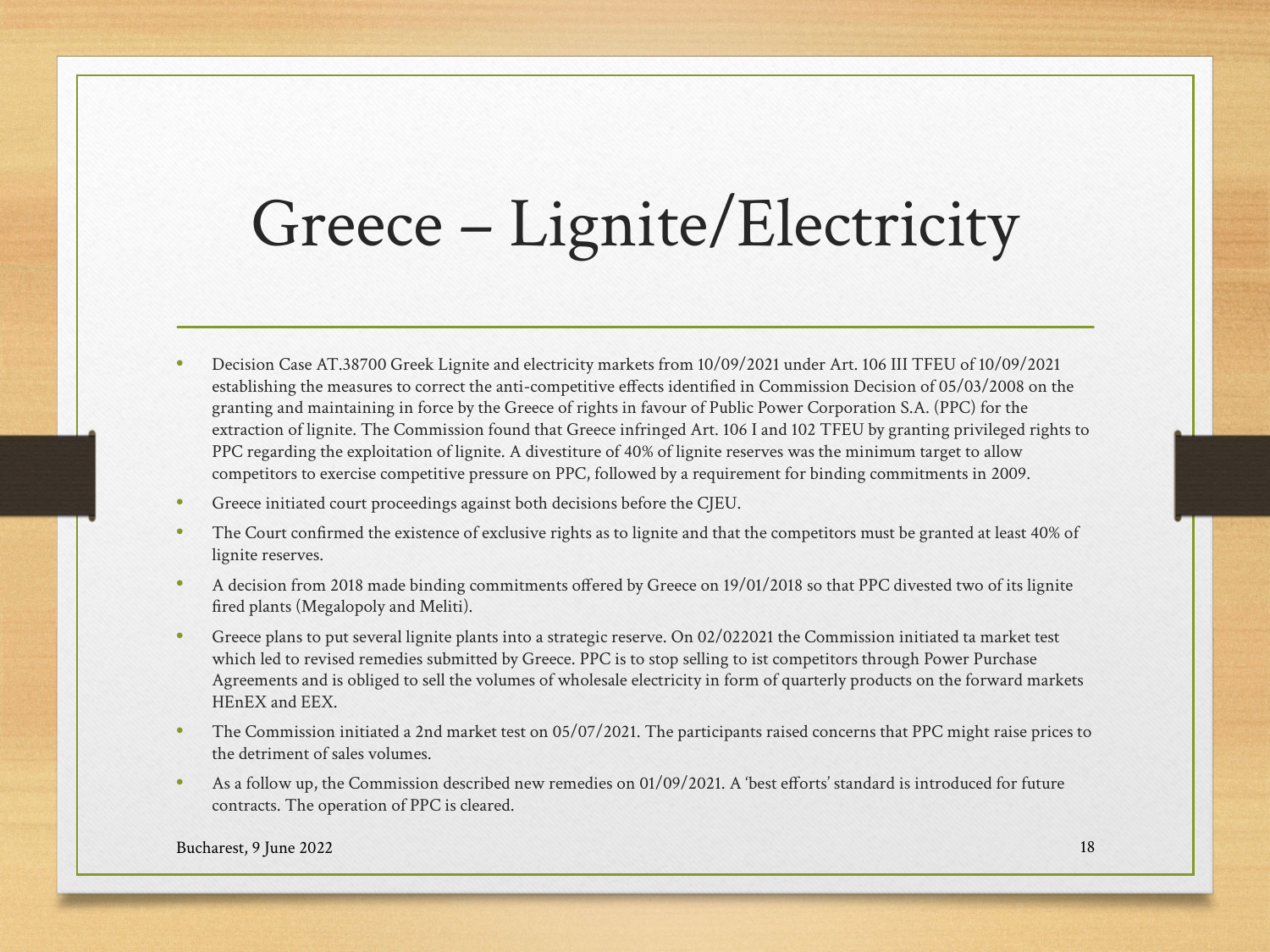

# Greece – Lignite/Electricity
Decision Case AT.38700 Greek Lignite and electricity markets from 10/09/2021 under Art. 106 III TFEU of 10/09/2021 establishing the measures to correct the anti-competitive effects identified in Commission Decision of 05/03/2008 on the granting and maintaining in force by the Greece of rights in favour of Public Power Corporation S.A. (PPC) for the extraction of lignite. The Commission found that Greece infringed Art. 106 I and 102 TFEU by granting privileged rights to PPC regarding the exploitation of lignite. A divestiture of 40% of lignite reserves was the minimum target to allow competitors to exercise competitive pressure on PPC, followed by a requirement for binding commitments in 2009.
Greece initiated court proceedings against both decisions before the CJEU.
The Court confirmed the existence of exclusive rights as to lignite and that the competitors must be granted at least 40% of lignite reserves.
A decision from 2018 made binding commitments offered by Greece on 19/01/2018 so that PPC divested two of its lignite fired plants (Megalopoly and Meliti).
Greece plans to put several lignite plants into a strategic reserve. On 02/022021 the Commission initiated ta market test which led to revised remedies submitted by Greece. PPC is to stop selling to ist competitors through Power Purchase Agreements and is obliged to sell the volumes of wholesale electricity in form of quarterly products on the forward markets HEnEX and EEX.
The Commission initiated a 2nd market test on 05/07/2021. The participants raised concerns that PPC might raise prices to the detriment of sales volumes.
As a follow up, the Commission described new remedies on 01/09/2021. A ‘best efforts’ standard is introduced for future contracts. The operation of PPC is cleared.
Bucharest, 9 June 2022
18